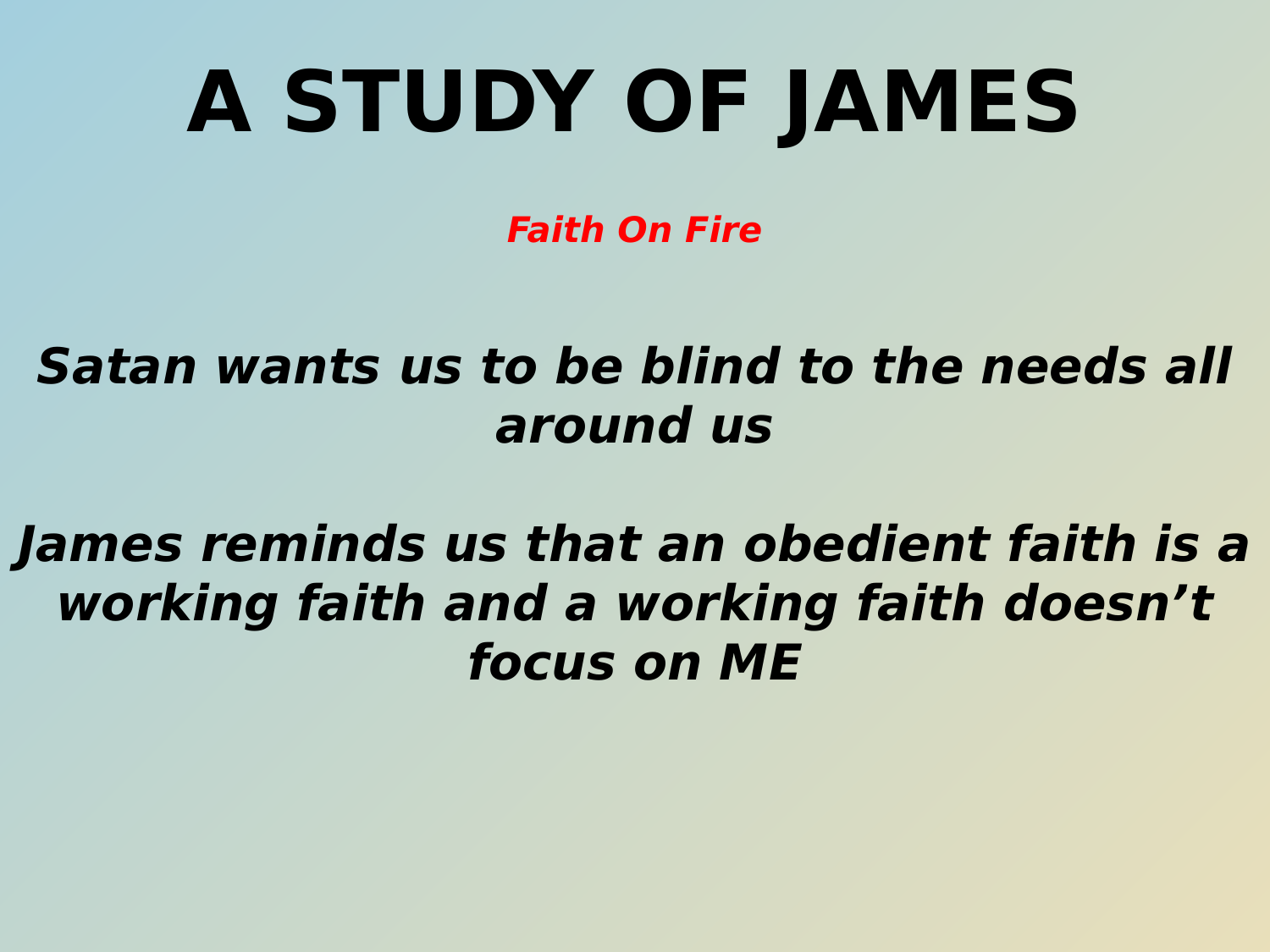

# A Study of James
Faith On Fire

Satan wants us to be blind to the needs all around us

James reminds us that an obedient faith is a working faith and a working faith doesn’t focus on ME